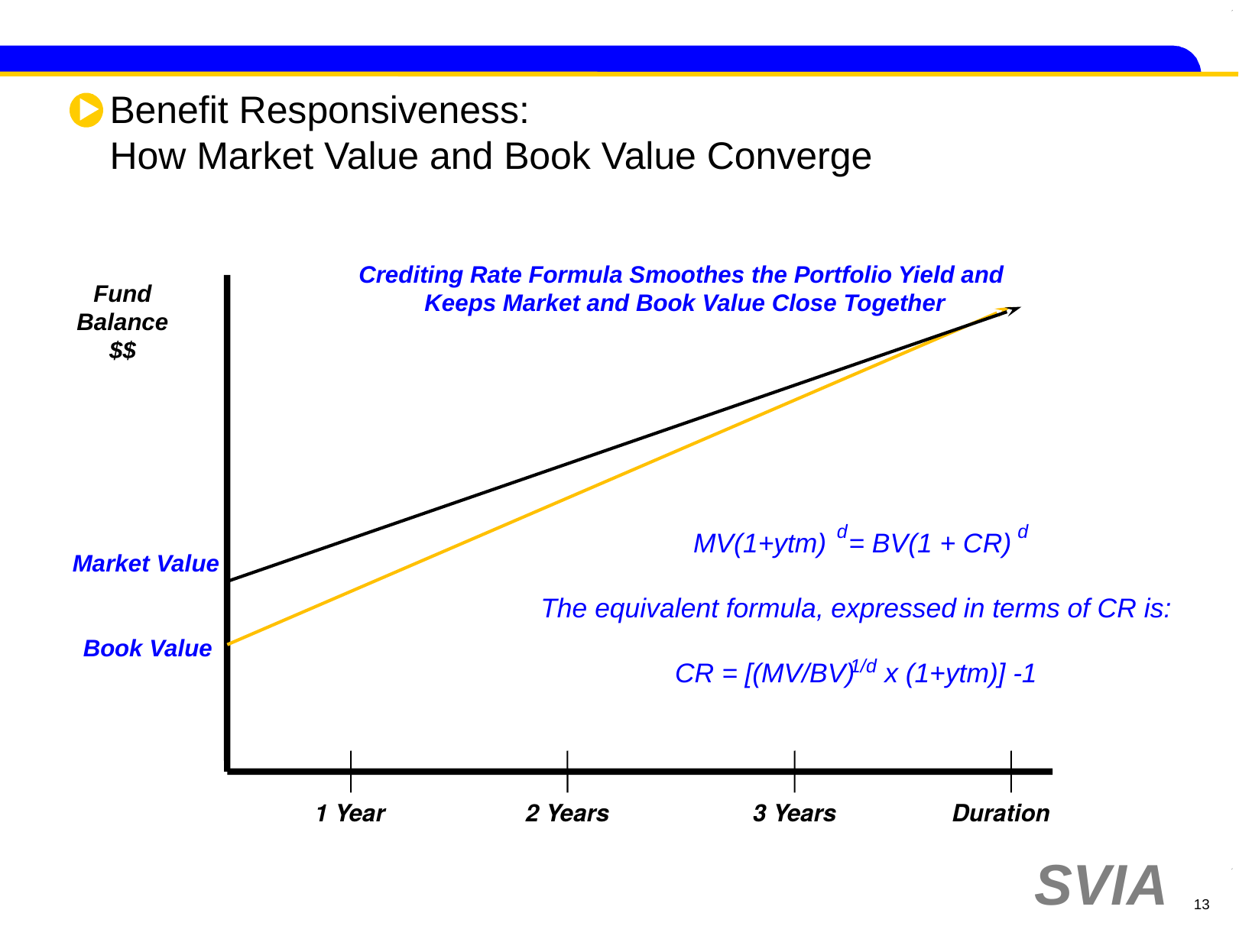

Benefit Responsiveness:
How Market Value and Book Value Converge
Crediting Rate Formula Smoothes the Portfolio Yield and
Keeps Market and Book Value Close Together
Fund Balance
$$

MV(1+ytm)   = BV(1 + CR)

The equivalent formula, expressed in terms of CR is:

CR = [(MV/BV)    x (1+ytm)] -1
d
d
Market Value
Book Value
1/d

1 Year
2 Years
3 Years
Duration